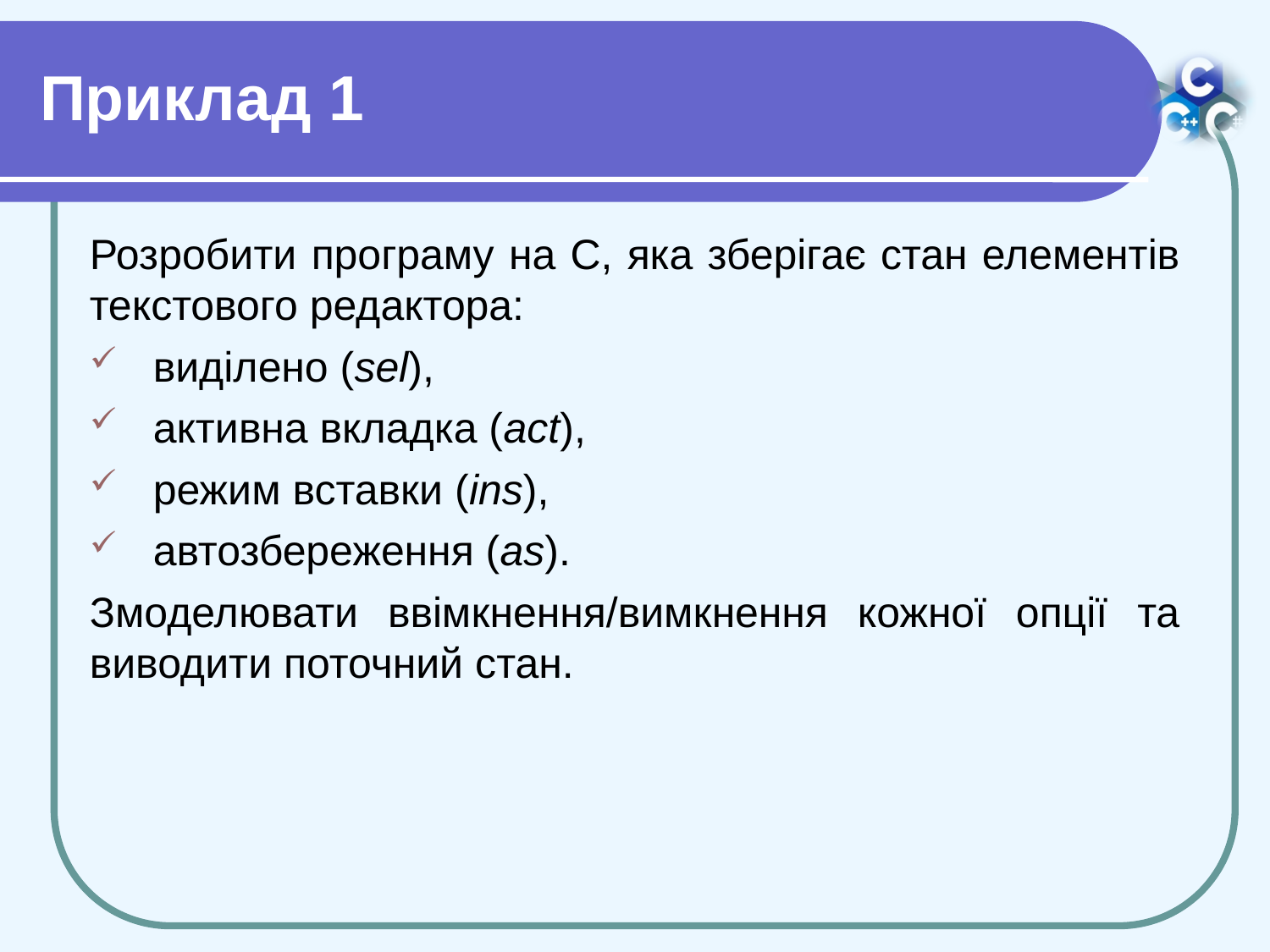

# Приклад 1
Розробити програму на С, яка зберігає стан елементів текстового редактора:
виділено (sel),
активна вкладка (act),
режим вставки (ins),
автозбереження (as).
Змоделювати ввімкнення/вимкнення кожної опції та виводити поточний стан.